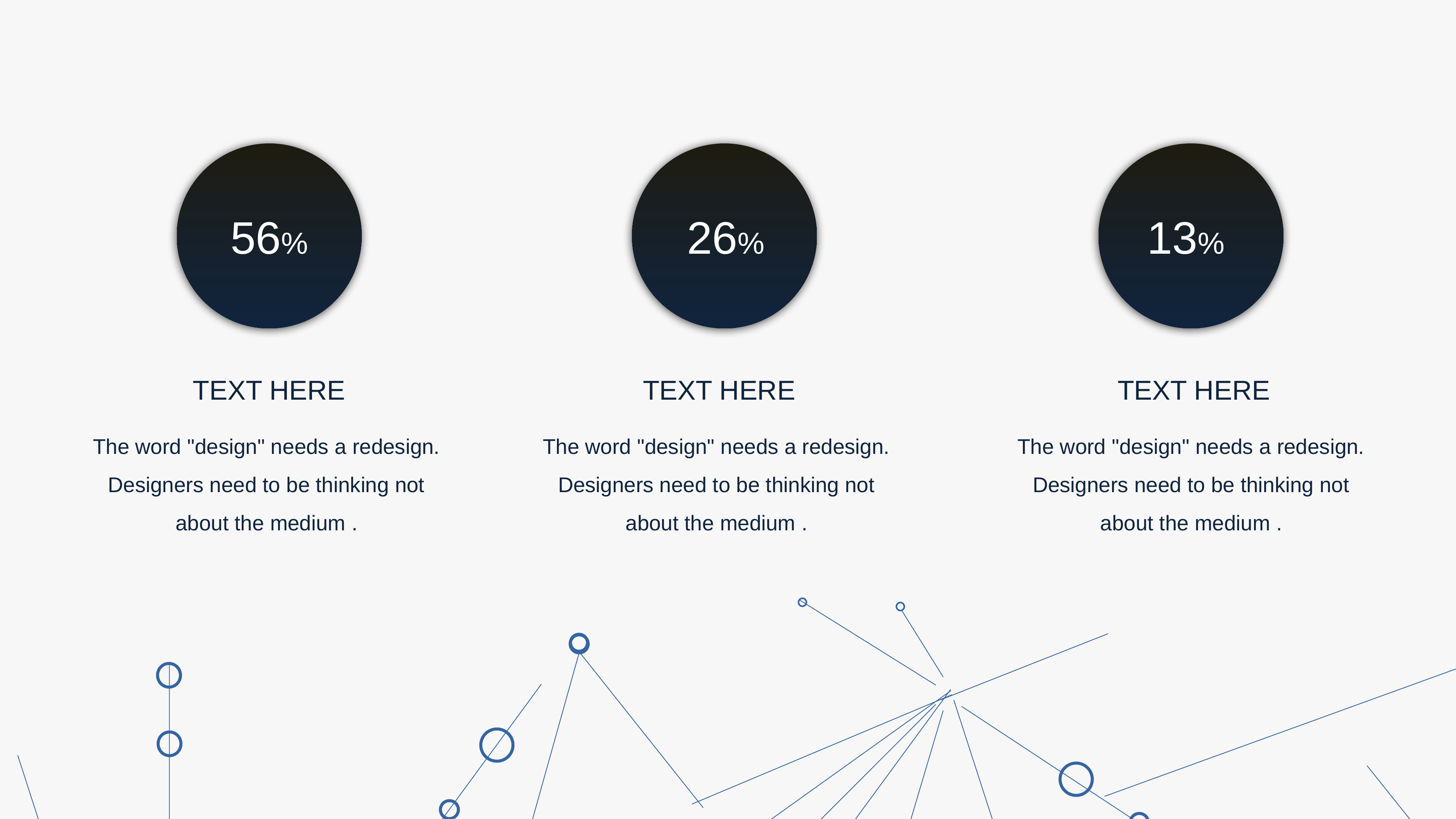

56%
26%
13%
TEXT HERE
TEXT HERE
TEXT HERE
The word "design" needs a redesign. Designers need to be thinking not about the medium .
The word "design" needs a redesign. Designers need to be thinking not about the medium .
The word "design" needs a redesign. Designers need to be thinking not about the medium .